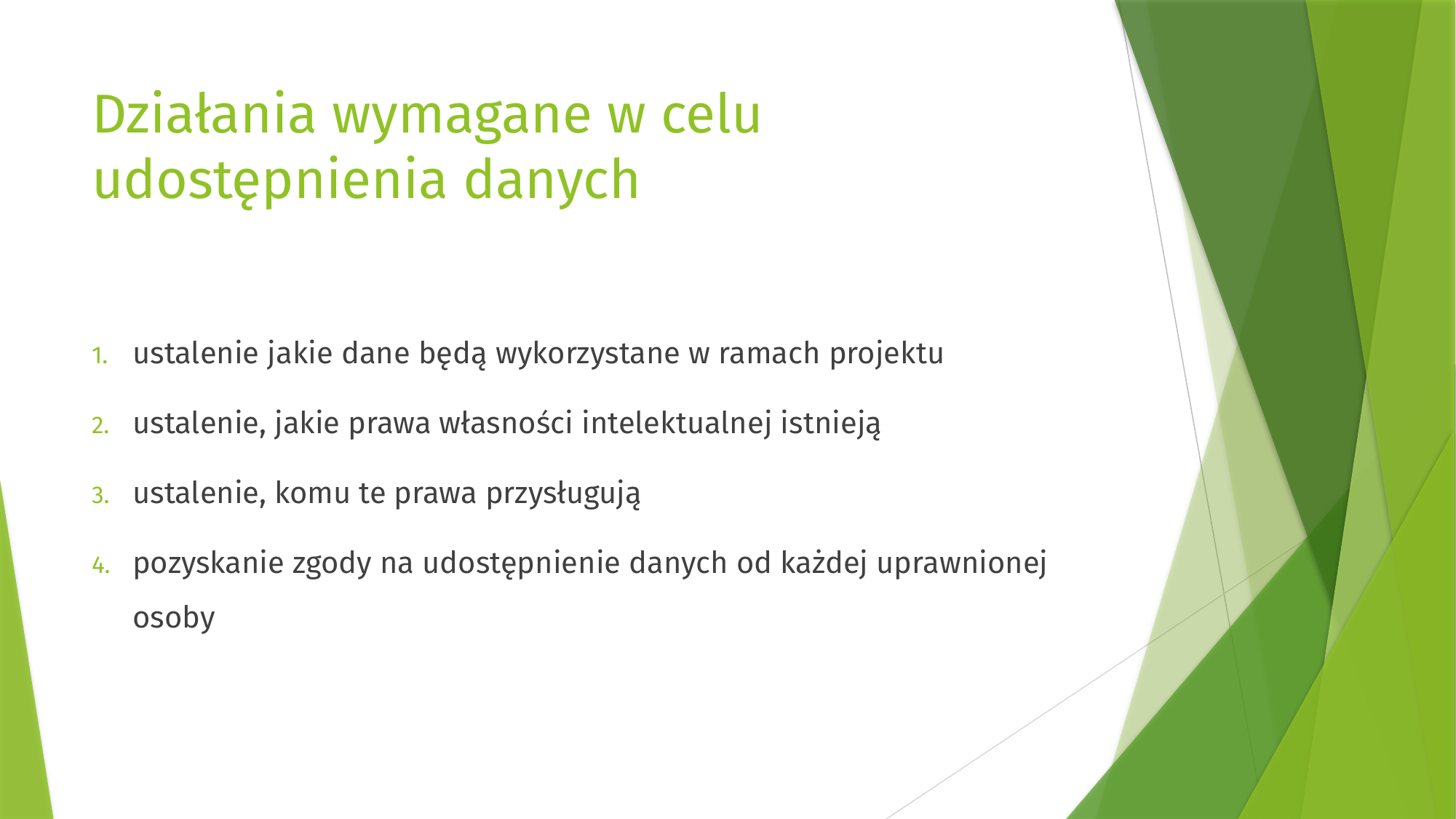

# Działania wymagane w celu udostępnienia danych

ustalenie jakie dane będą wykorzystane w ramach projektu
ustalenie, jakie prawa własności intelektualnej istnieją
ustalenie, komu te prawa przysługują
pozyskanie zgody na udostępnienie danych od każdej uprawnionej osoby